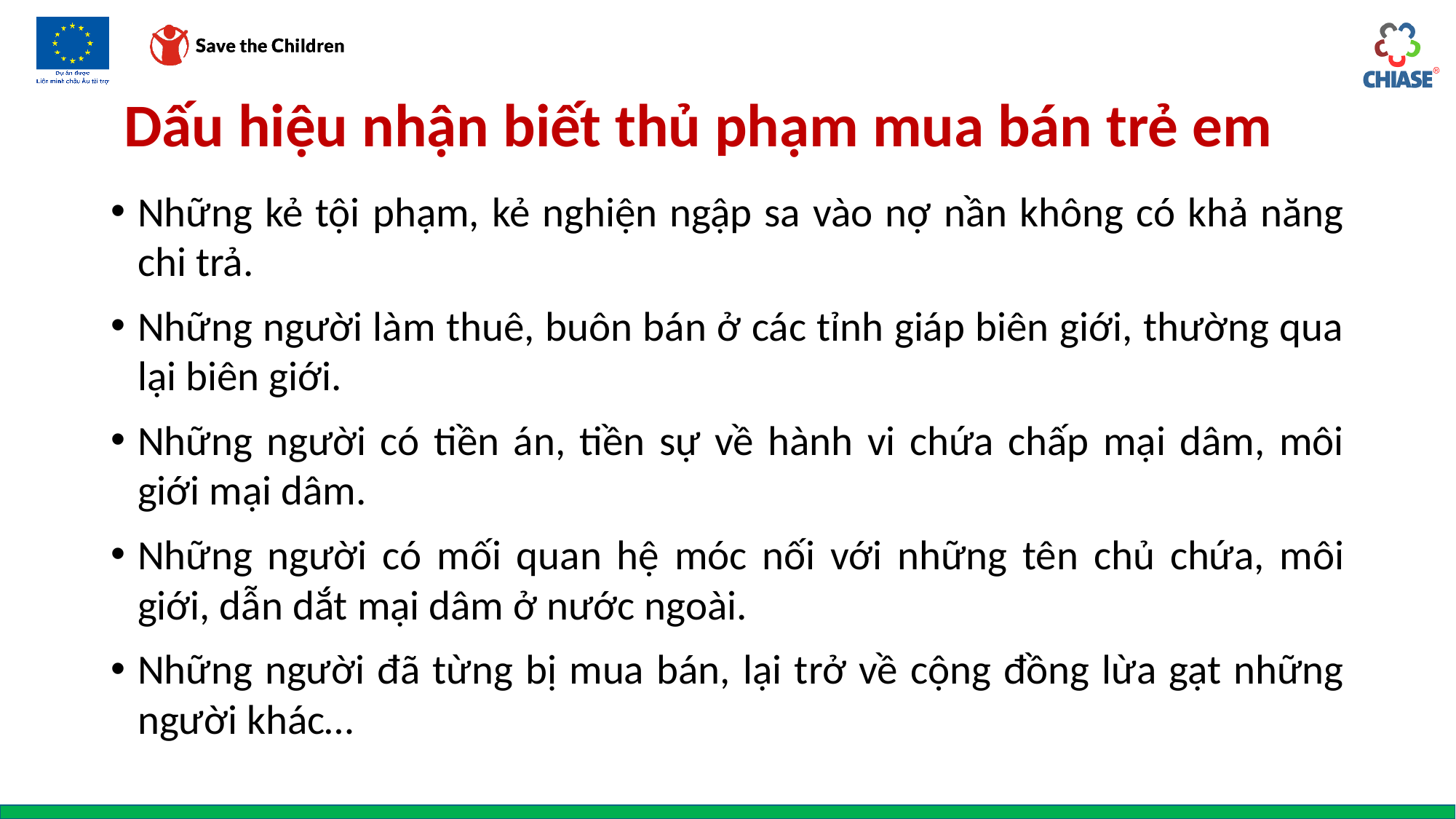

# Dấu hiệu nhận biết thủ phạm mua bán trẻ em
Những kẻ tội phạm, kẻ nghiện ngập sa vào nợ nần không có khả năng chi trả.
Những người làm thuê, buôn bán ở các tỉnh giáp biên giới, thường qua lại biên giới.
Những người có tiền án, tiền sự về hành vi chứa chấp mại dâm, môi giới mại dâm.
Những người có mối quan hệ móc nối với những tên chủ chứa, môi giới, dẫn dắt mại dâm ở nước ngoài.
Những người đã từng bị mua bán, lại trở về cộng đồng lừa gạt những người khác…